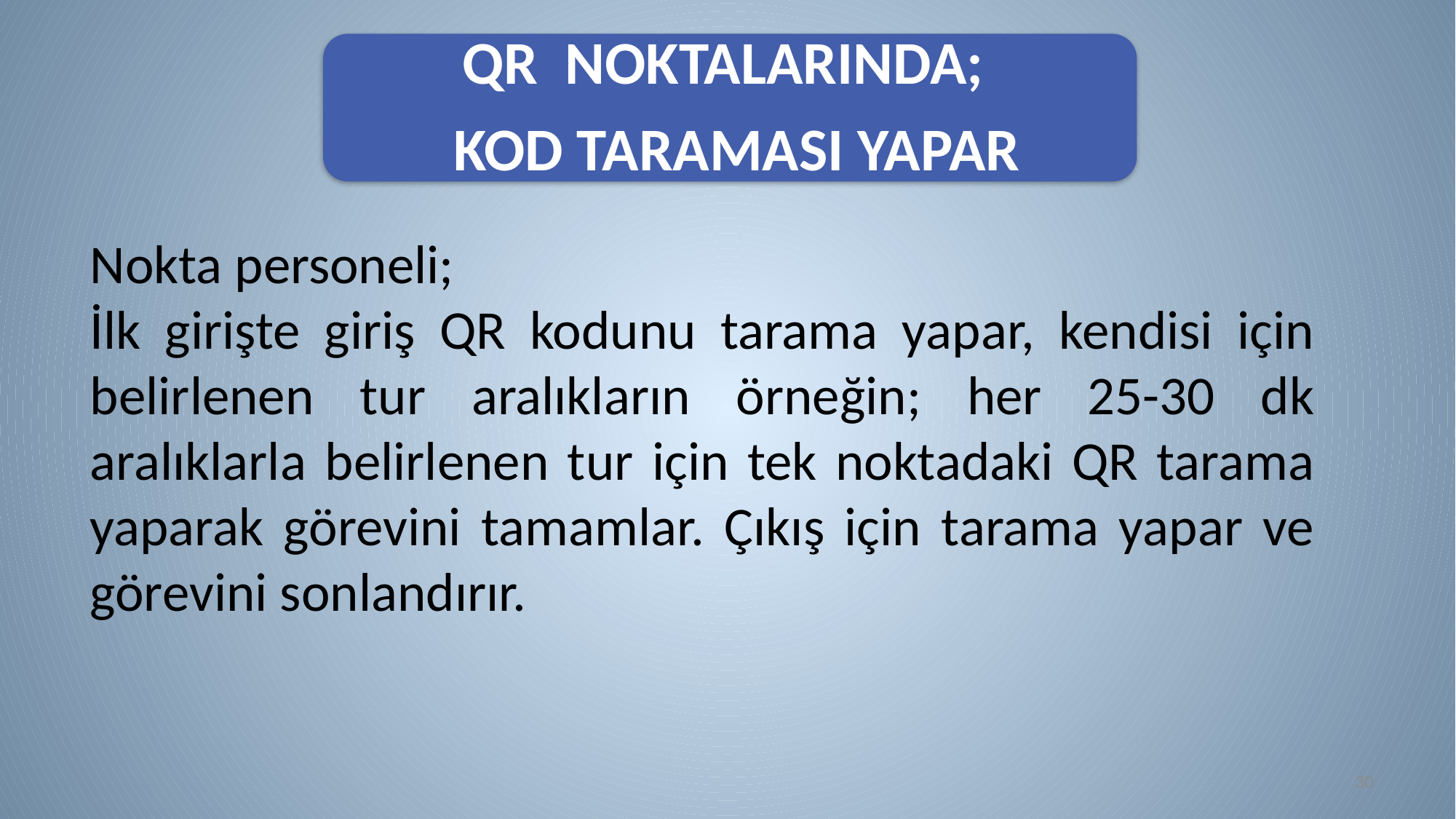

QR  NOKTALARINDA;
 KOD TARAMASI YAPAR
Nokta personeli;
İlk girişte giriş QR kodunu tarama yapar, kendisi için belirlenen tur aralıkların örneğin; her 25-30 dk aralıklarla belirlenen tur için tek noktadaki QR tarama yaparak görevini tamamlar. Çıkış için tarama yapar ve görevini sonlandırır.

30